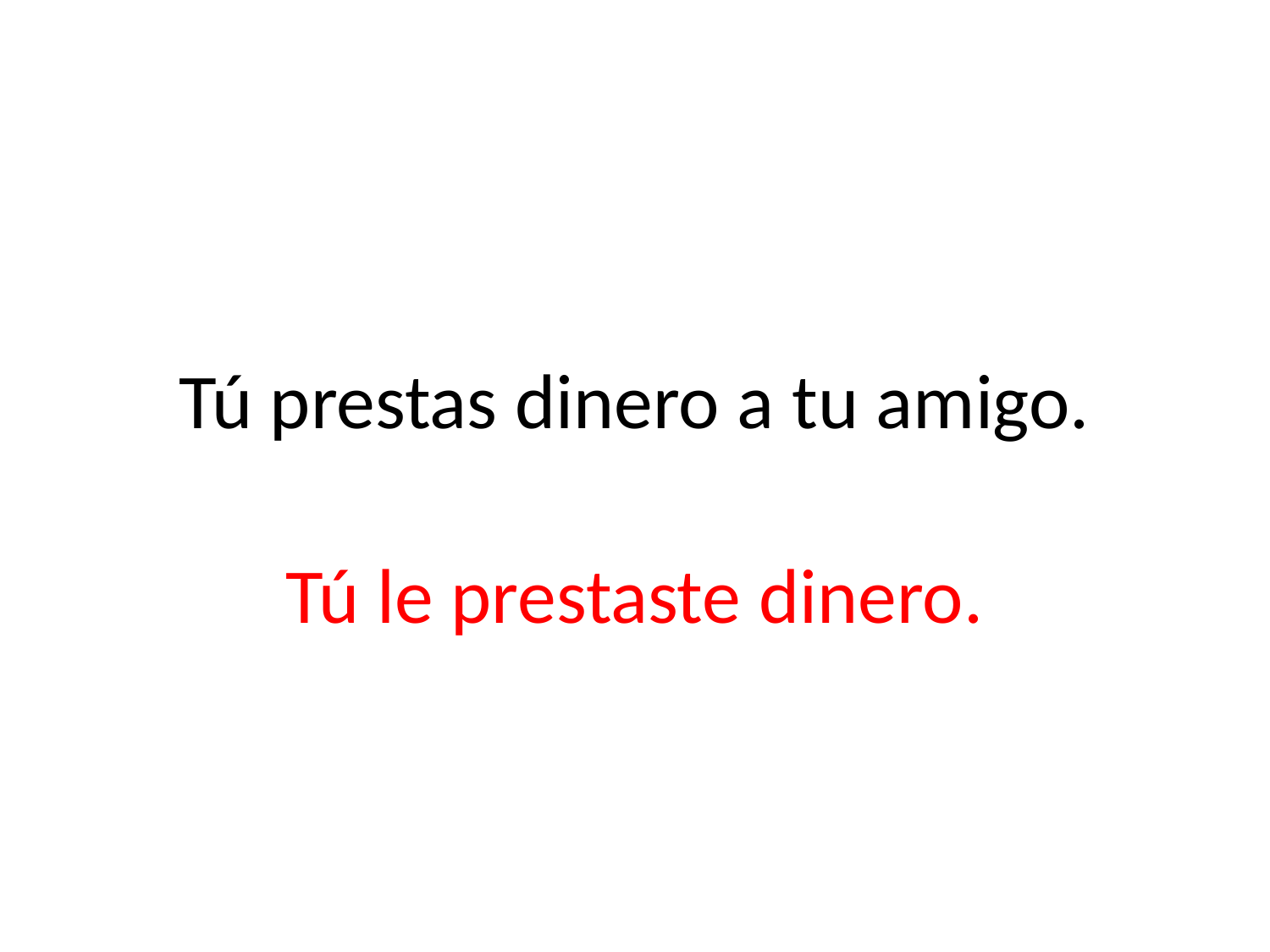

# Tú prestas dinero a tu amigo.
Tú le prestaste dinero.